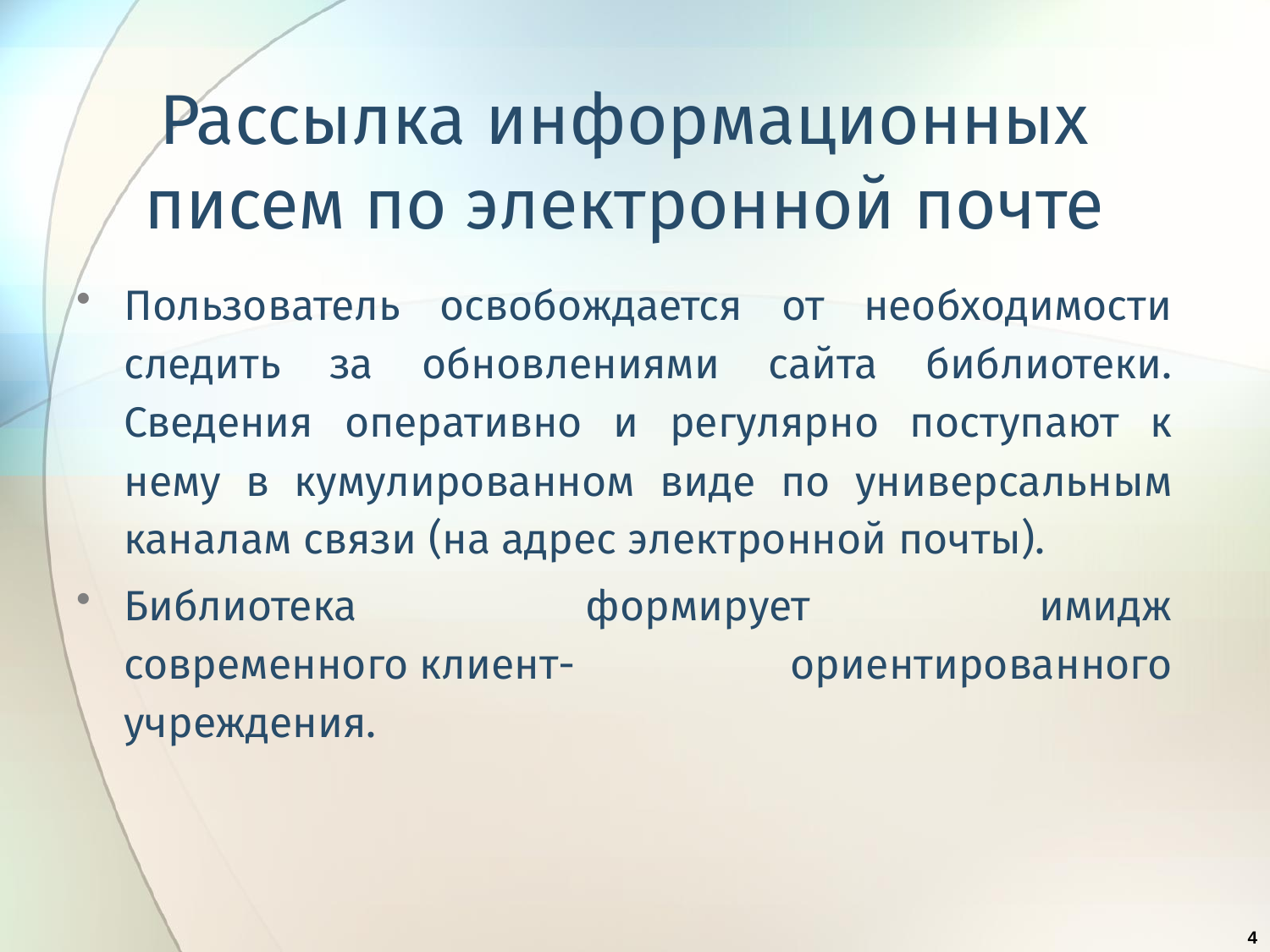

# Рассылка информационных писем по электронной почте
Пользователь освобождается от необходимости следить за обновлениями сайта библиотеки. Сведения оперативно и регулярно поступают к нему в кумулированном виде по универсальным каналам связи (на адрес электронной почты).
Библиотека формирует имидж современного клиент- ориентированного учреждения.
4